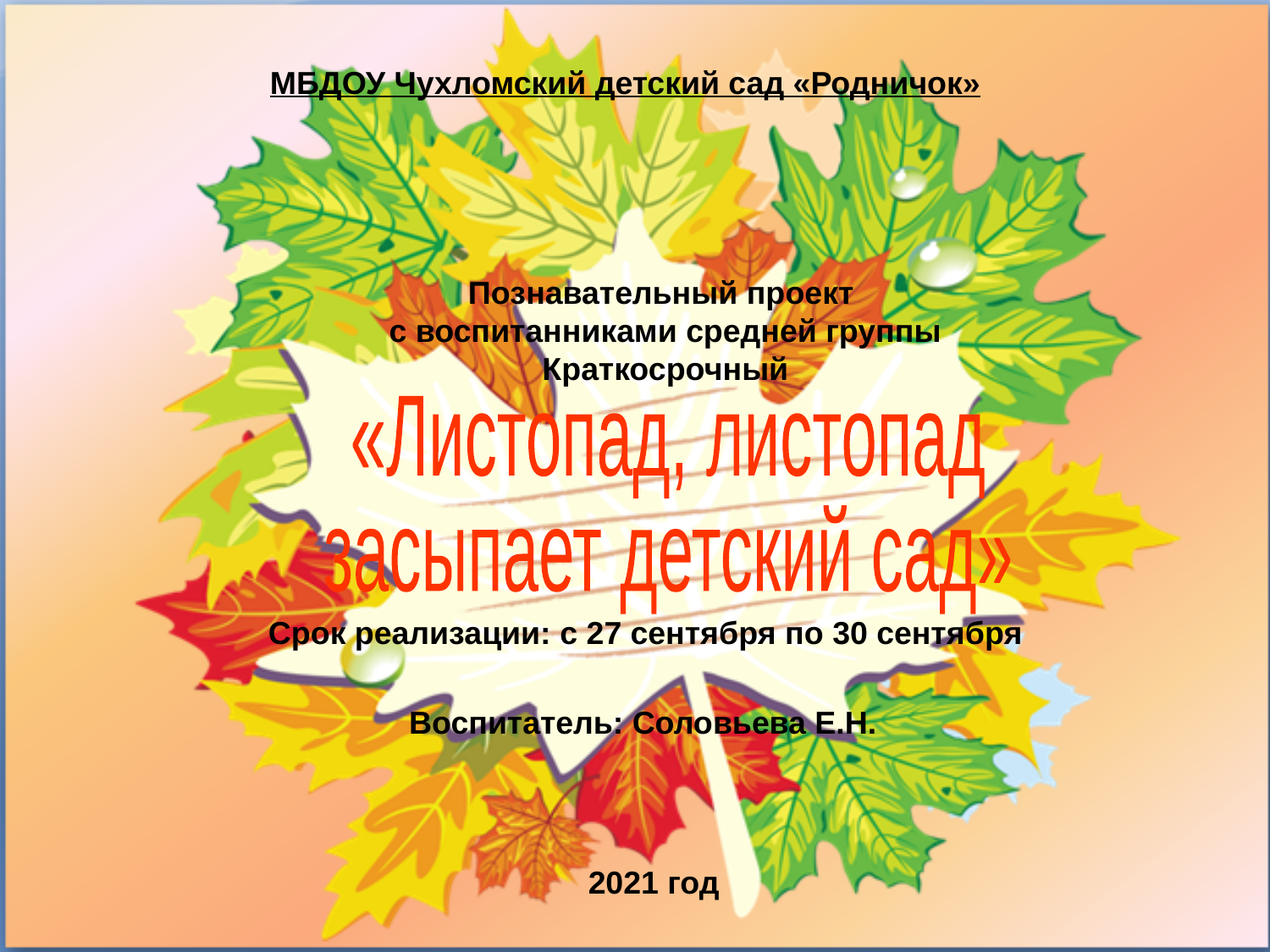

МБДОУ Чухломский детский сад «Родничок»
Познавательный проект
с воспитанниками средней группы
Краткосрочный
«Листопад, листопад
засыпает детский сад»
Срок реализации: с 27 сентября по 30 сентября
Воспитатель: Соловьева Е.Н.
2021 год